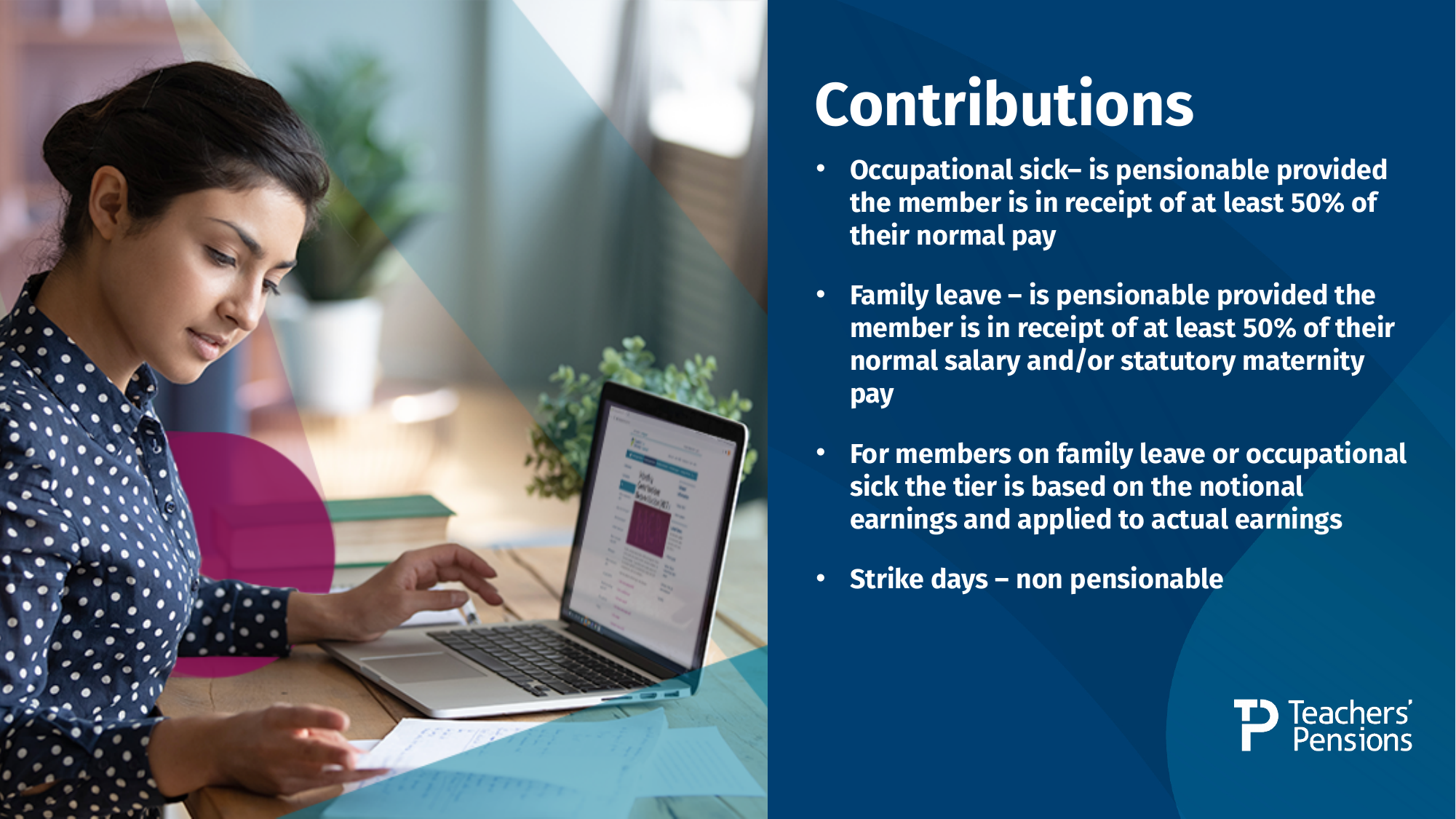

Contributions
Occupational sick– is pensionable provided the member is in receipt of at least 50% of their normal pay
Family leave – is pensionable provided the member is in receipt of at least 50% of their normal salary and/or statutory maternity pay
For members on family leave or occupational sick the tier is based on the notional earnings and applied to actual earnings
Strike days – non pensionable